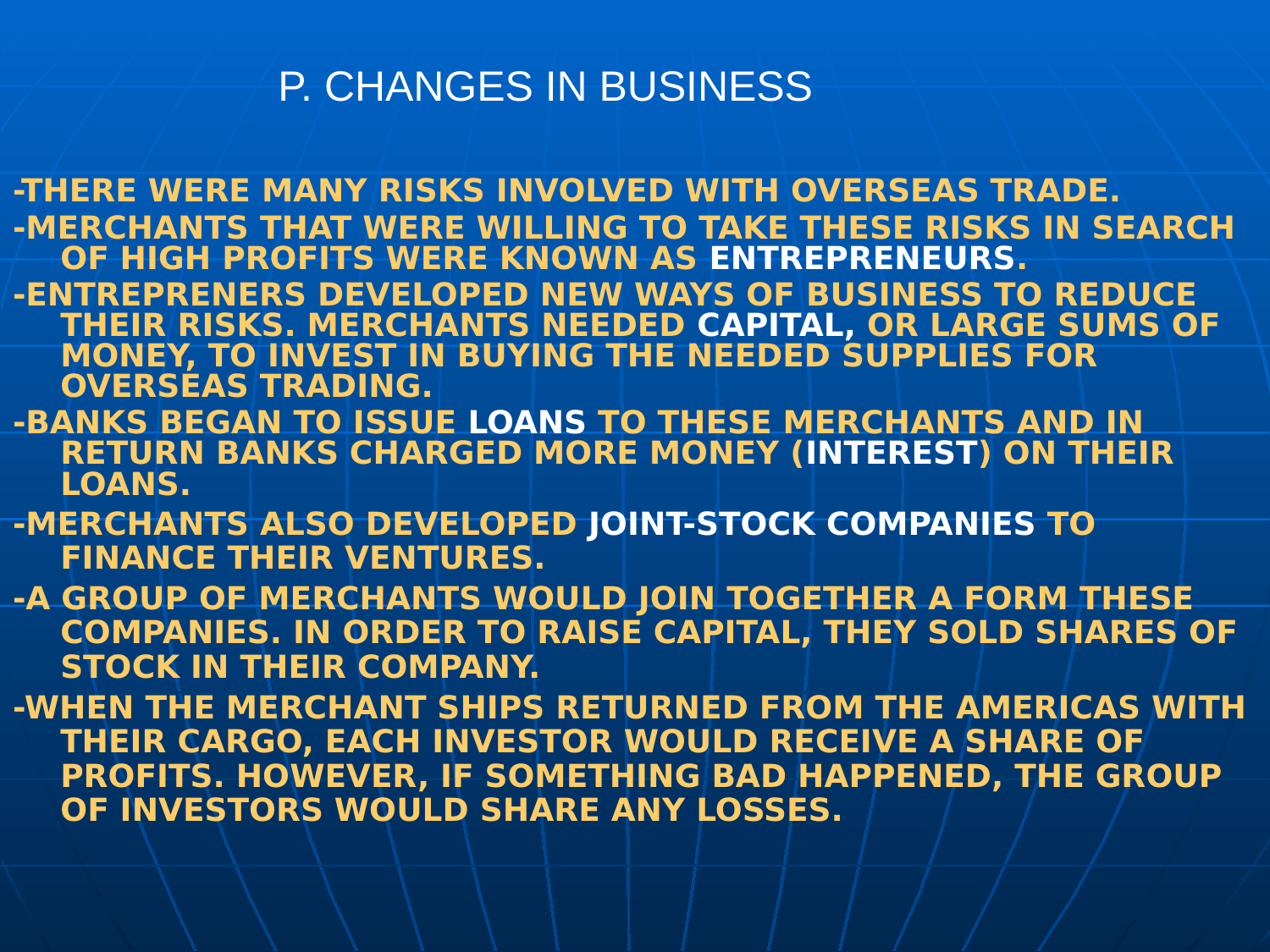

P. CHANGES IN BUSINESS

-THERE WERE MANY RISKS INVOLVED WITH OVERSEAS TRADE.
-MERCHANTS THAT WERE WILLING TO TAKE THESE RISKS IN SEARCH OF HIGH PROFITS WERE KNOWN AS ENTREPRENEURS.
-ENTREPRENERS DEVELOPED NEW WAYS OF BUSINESS TO REDUCE THEIR RISKS. MERCHANTS NEEDED CAPITAL, OR LARGE SUMS OF MONEY, TO INVEST IN BUYING THE NEEDED SUPPLIES FOR OVERSEAS TRADING.
-BANKS BEGAN TO ISSUE LOANS TO THESE MERCHANTS AND IN RETURN BANKS CHARGED MORE MONEY (INTEREST) ON THEIR LOANS.
-MERCHANTS ALSO DEVELOPED JOINT-STOCK COMPANIES TO FINANCE THEIR VENTURES.
-A GROUP OF MERCHANTS WOULD JOIN TOGETHER A FORM THESE COMPANIES. IN ORDER TO RAISE CAPITAL, THEY SOLD SHARES OF STOCK IN THEIR COMPANY.
-WHEN THE MERCHANT SHIPS RETURNED FROM THE AMERICAS WITH THEIR CARGO, EACH INVESTOR WOULD RECEIVE A SHARE OF PROFITS. HOWEVER, IF SOMETHING BAD HAPPENED, THE GROUP OF INVESTORS WOULD SHARE ANY LOSSES.